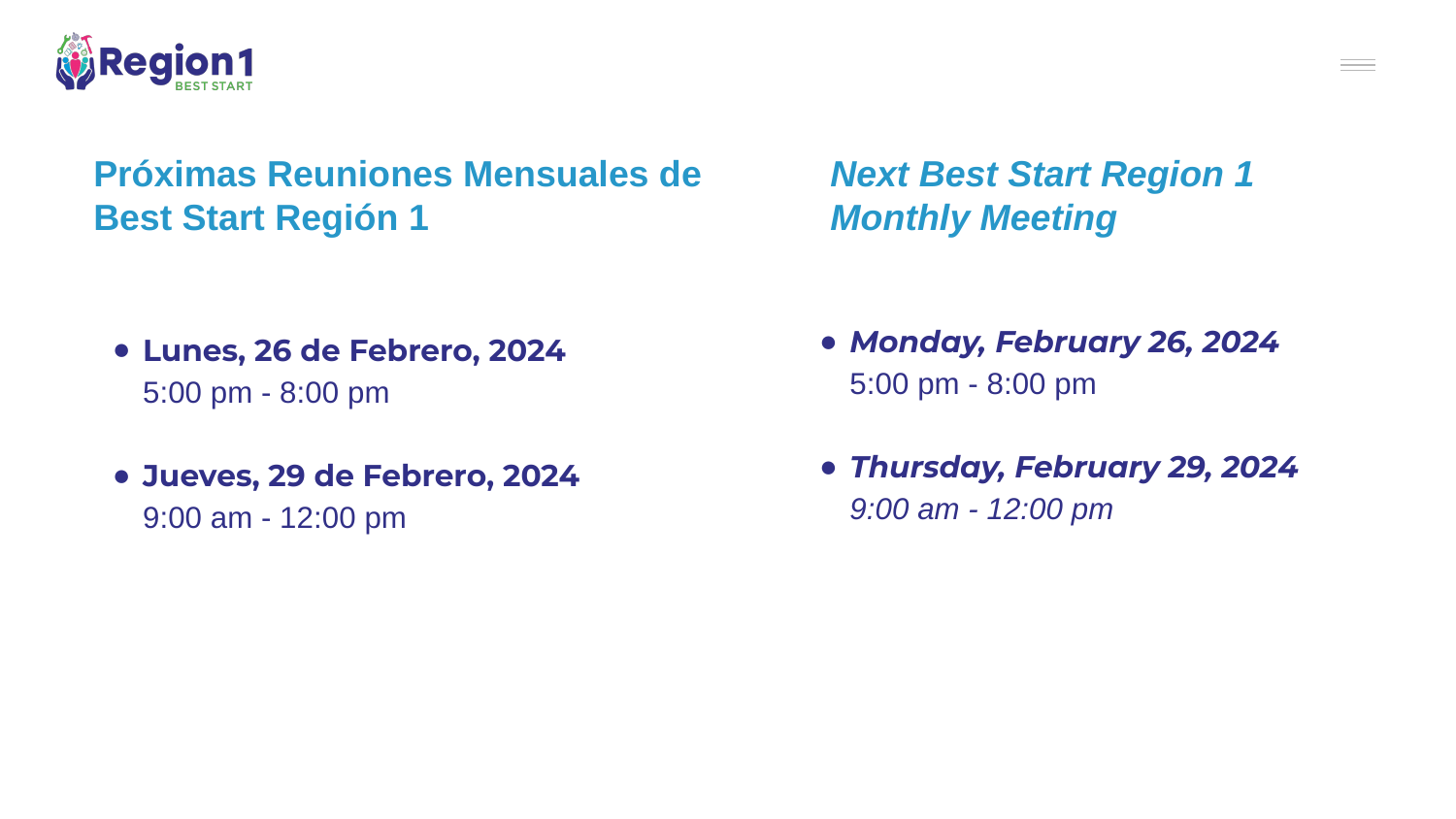

Próximas Reuniones Mensuales de Best Start Región 1

# Next Best Start Region 1
Monthly Meeting
Monday, February 26, 2024
5:00 pm - 8:00 pm
Thursday, February 29, 2024
9:00 am - 12:00 pm
Lunes, 26 de Febrero, 2024
5:00 pm - 8:00 pm
Jueves, 29 de Febrero, 2024
9:00 am - 12:00 pm